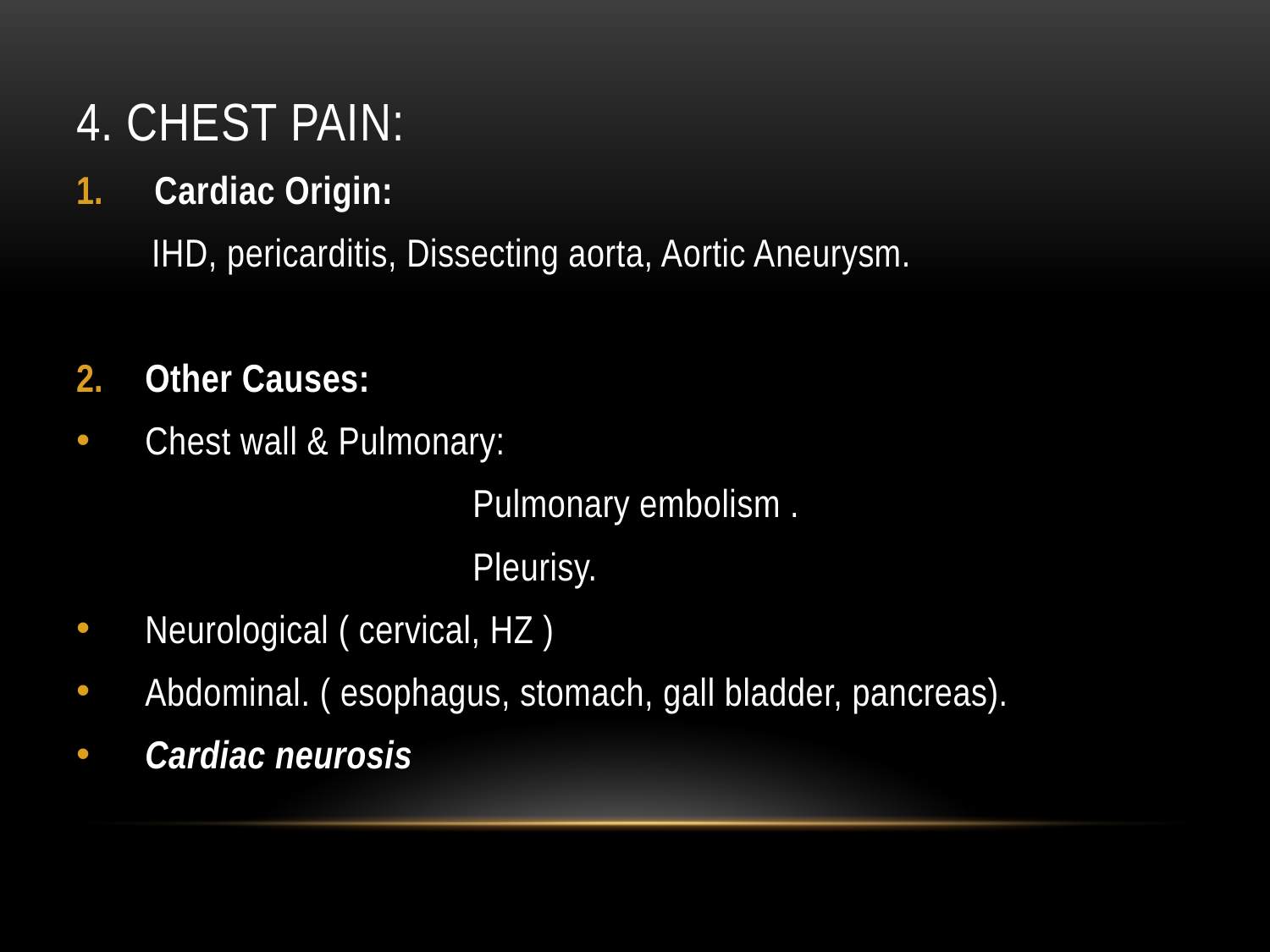

# 4. Chest pain:
 Cardiac Origin:
        IHD, pericarditis, Dissecting aorta, Aortic Aneurysm.

Other Causes:
Chest wall & Pulmonary:
                                          Pulmonary embolism .
                                          Pleurisy.
Neurological ( cervical, HZ )
Abdominal. ( esophagus, stomach, gall bladder, pancreas).
Cardiac neurosis